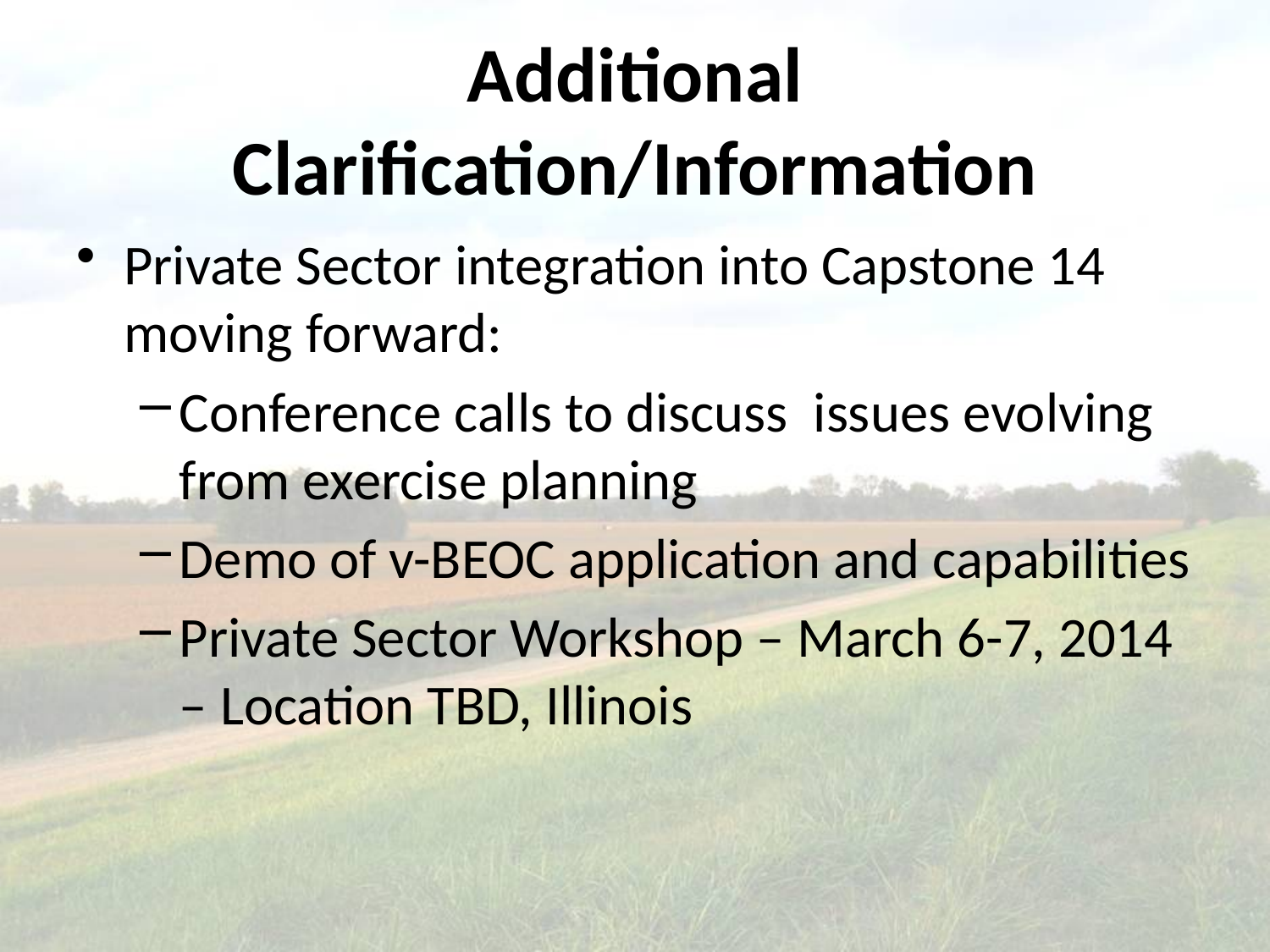

# Additional Clarification/Information
Private Sector integration into Capstone 14 moving forward:
Conference calls to discuss  issues evolving from exercise planning
Demo of v-BEOC application and capabilities
Private Sector Workshop – March 6-7, 2014 – Location TBD, Illinois